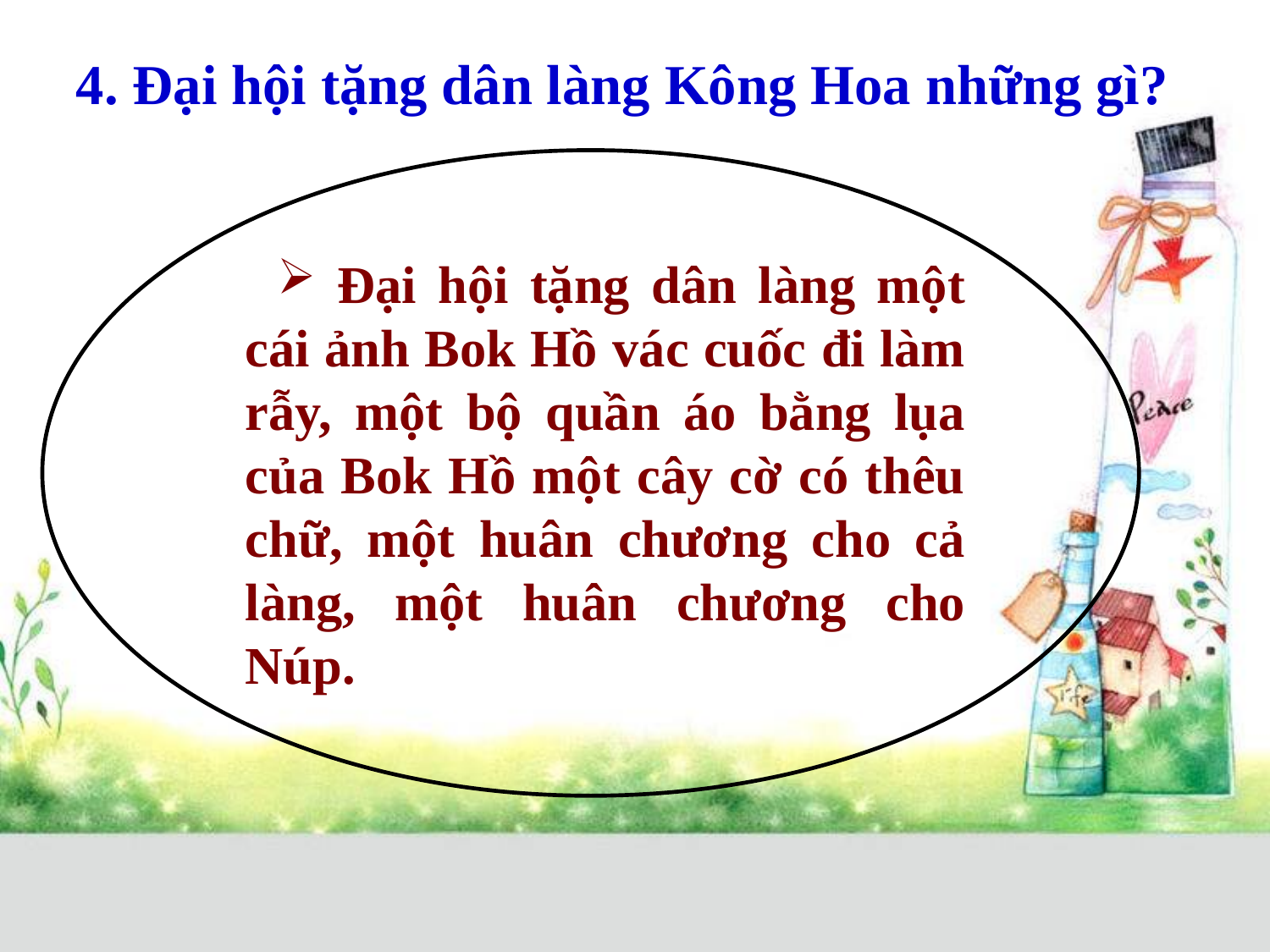

4. Đại hội tặng dân làng Kông Hoa những gì?
 Đại hội tặng dân làng một cái ảnh Bok Hồ vác cuốc đi làm rẫy, một bộ quần áo bằng lụa của Bok Hồ một cây cờ có thêu chữ, một huân chương cho cả làng, một huân chương cho Núp.